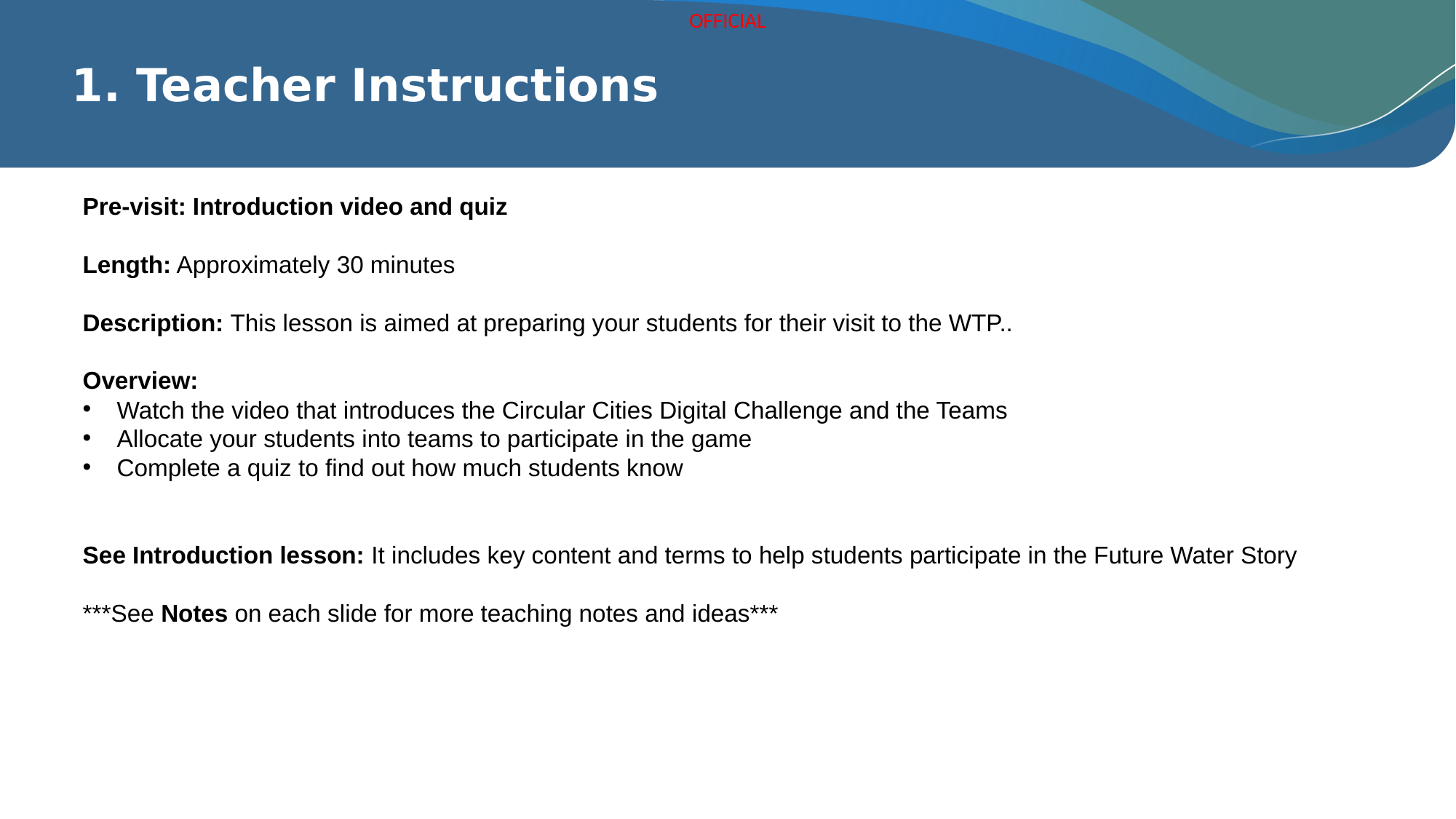

# 1. Teacher Instructions
Pre-visit: Introduction video and quiz

Length: Approximately 30 minutes

Description: This lesson is aimed at preparing your students for their visit to the WTP..

Overview:
Watch the video that introduces the Circular Cities Digital Challenge and the Teams
Allocate your students into teams to participate in the game
Complete a quiz to find out how much students know

See Introduction lesson: It includes key content and terms to help students participate in the Future Water Story

***See Notes on each slide for more teaching notes and ideas***